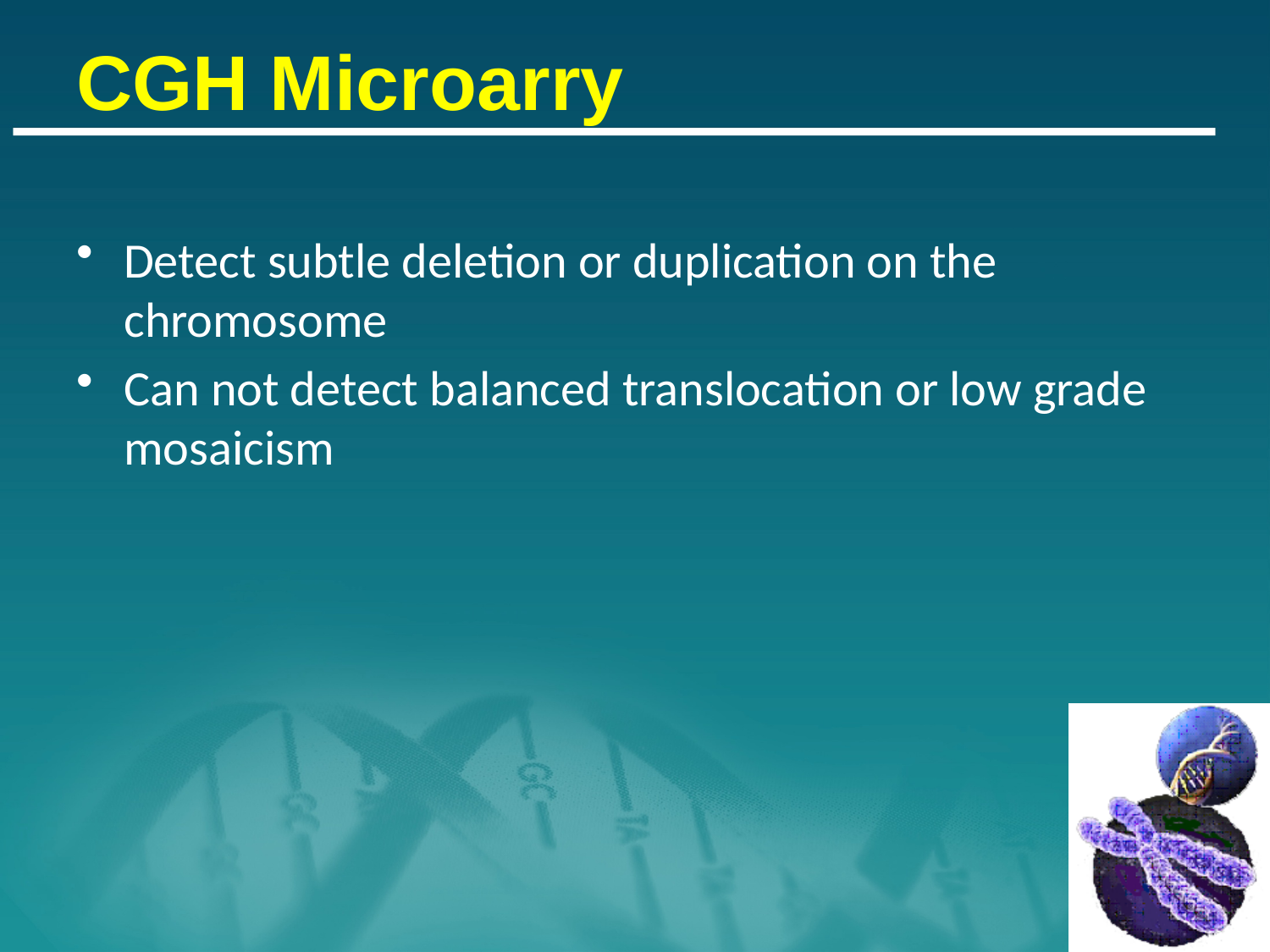

# CGH Microarry
Detect subtle deletion or duplication on the chromosome
Can not detect balanced translocation or low grade mosaicism